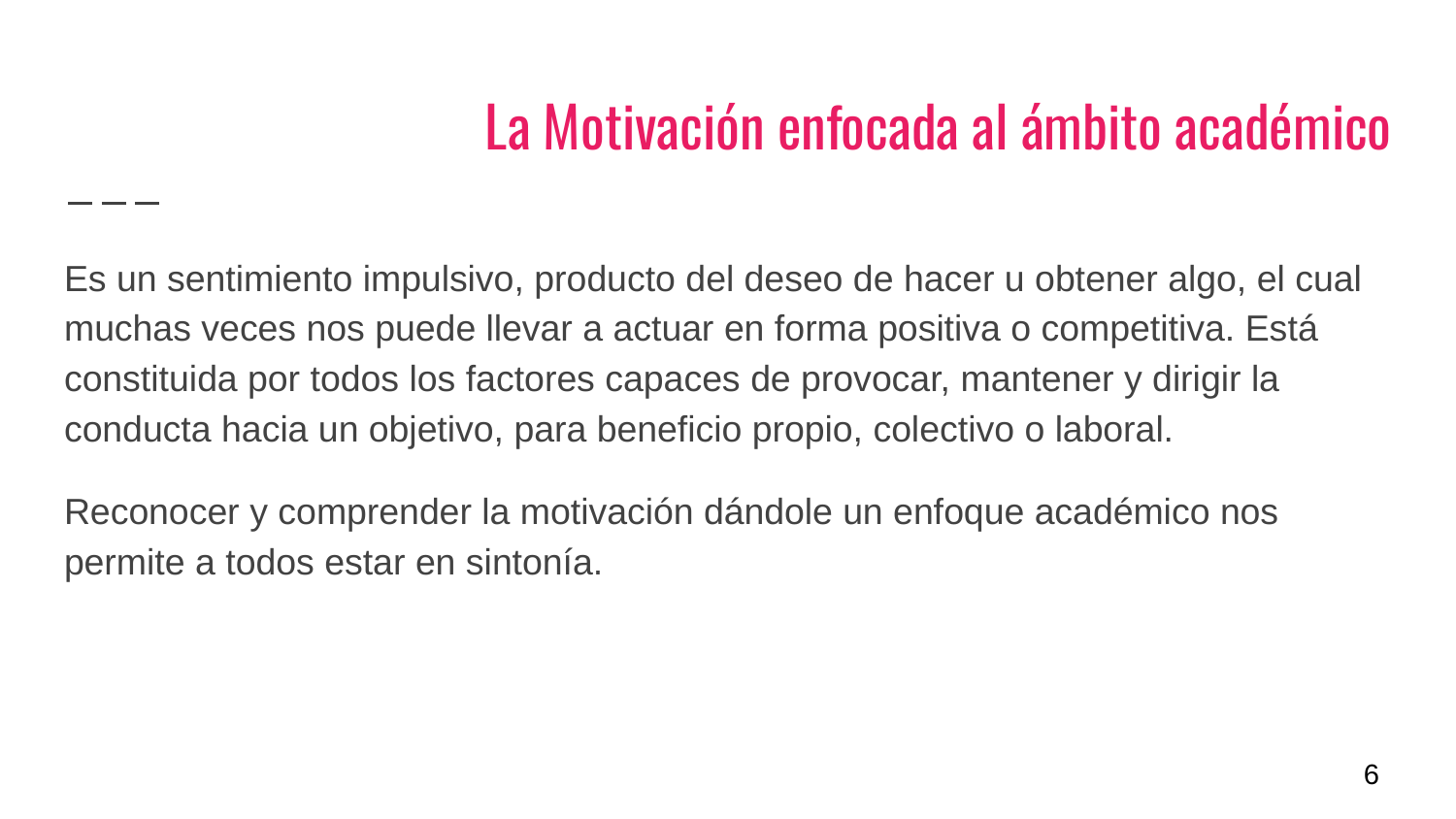

# La Motivación enfocada al ámbito académico
Es un sentimiento impulsivo, producto del deseo de hacer u obtener algo, el cual muchas veces nos puede llevar a actuar en forma positiva o competitiva. Está constituida por todos los factores capaces de provocar, mantener y dirigir la conducta hacia un objetivo, para beneficio propio, colectivo o laboral.
Reconocer y comprender la motivación dándole un enfoque académico nos permite a todos estar en sintonía.

6